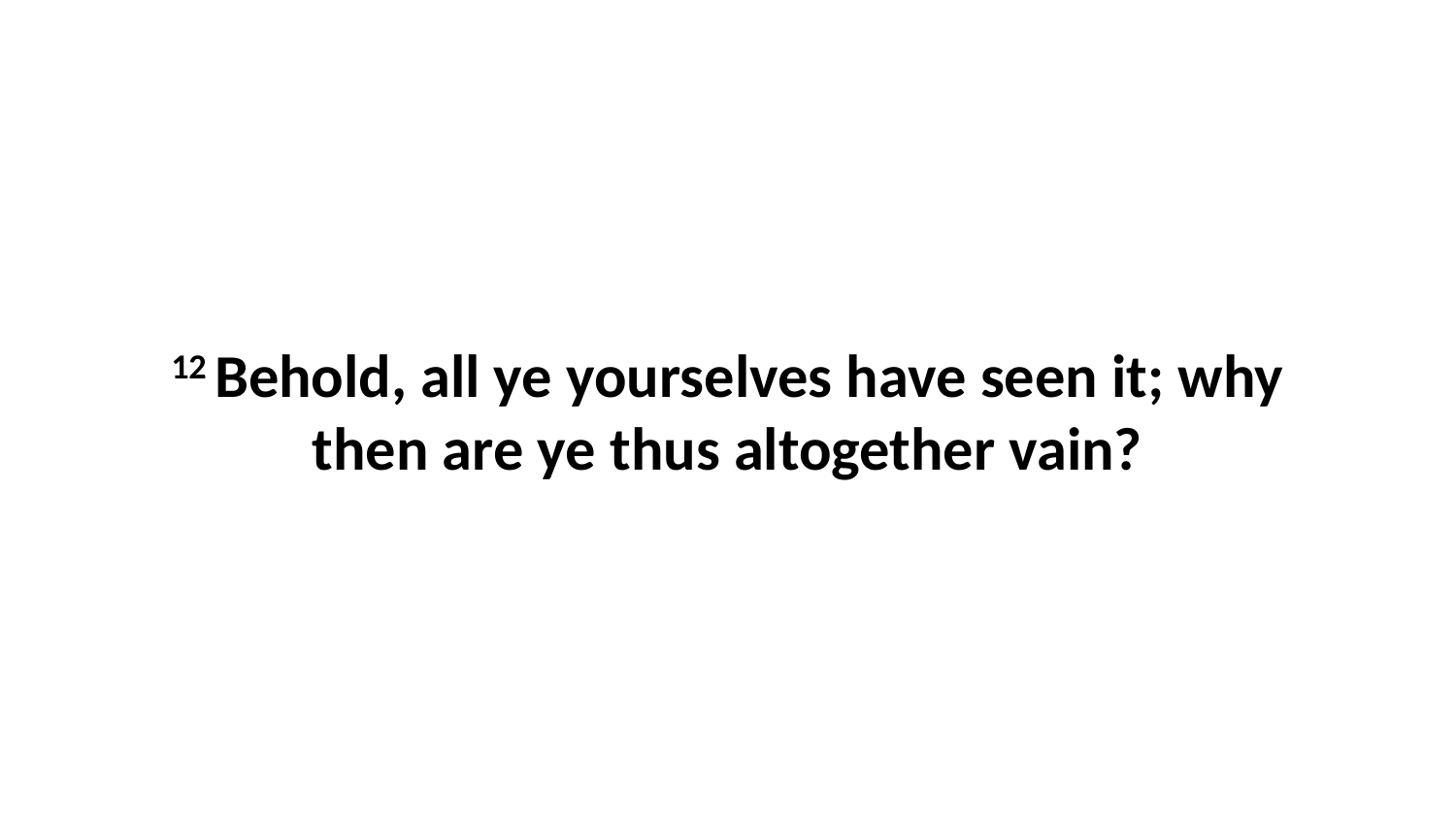

12 Behold, all ye yourselves have seen it; why then are ye thus altogether vain?